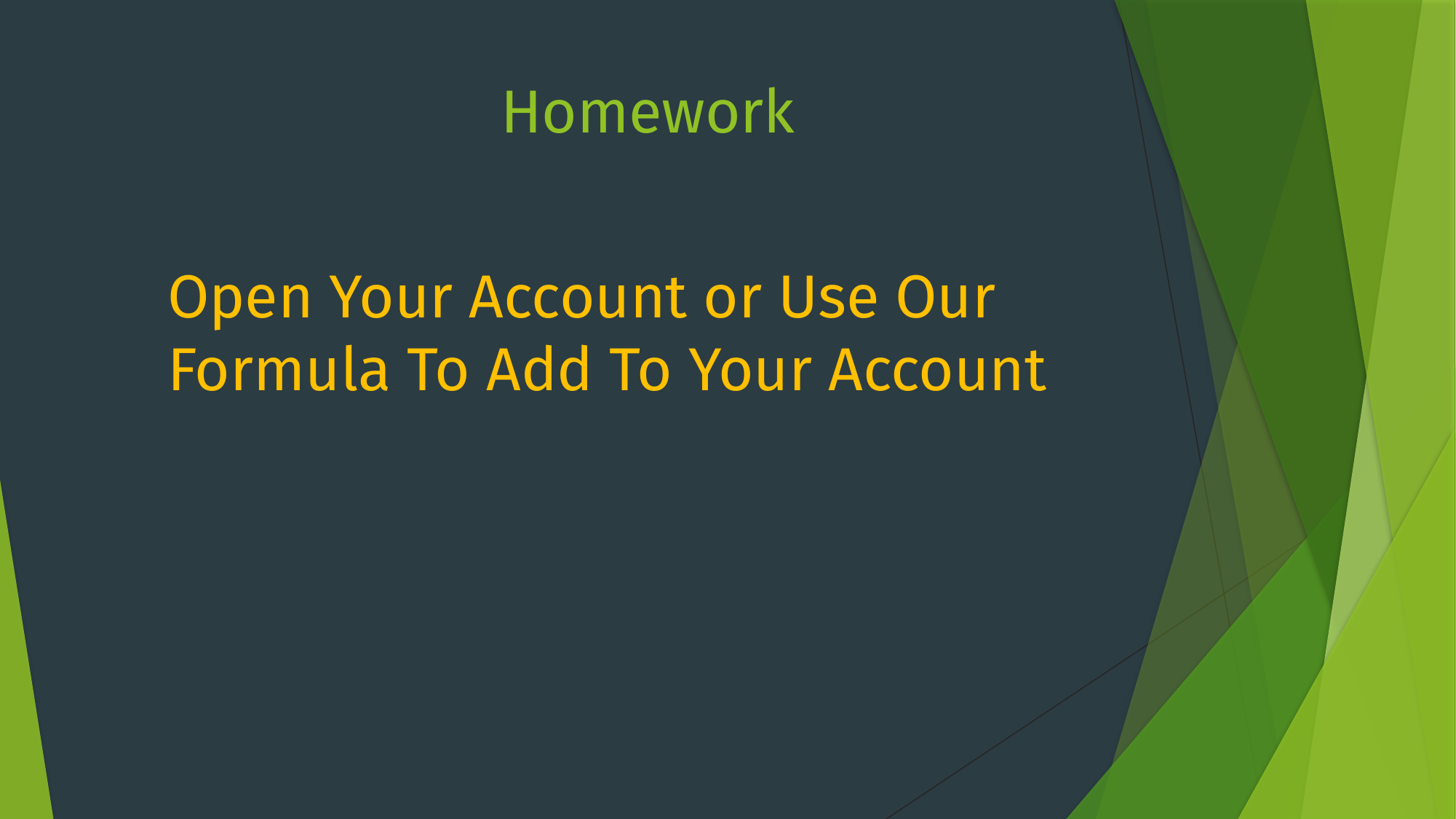

Homework
Open Your Account or Use Our Formula To Add To Your Account